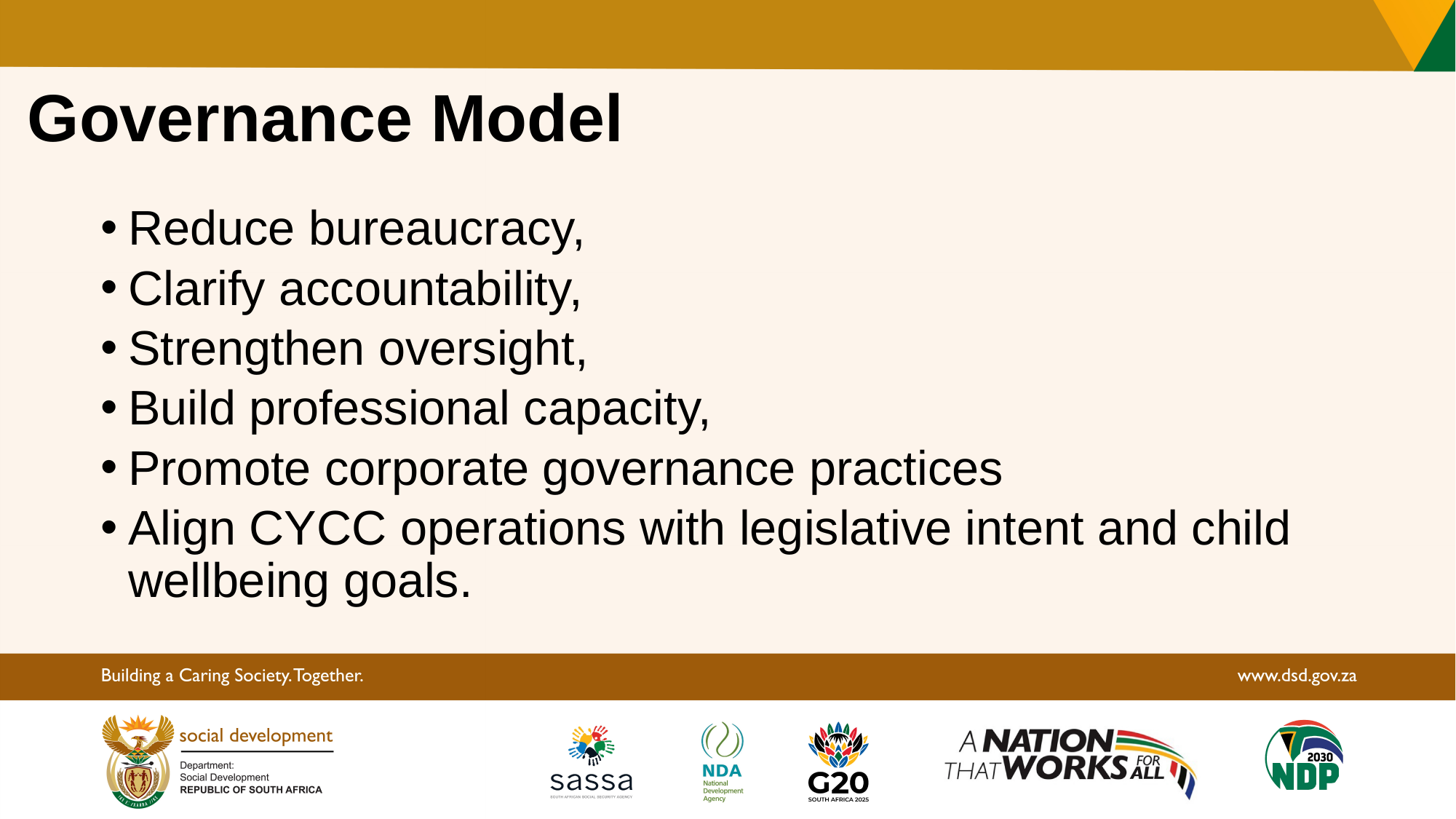

# Governance Model

Reduce bureaucracy,
Clarify accountability,
Strengthen oversight,
Build professional capacity,
Promote corporate governance practices
Align CYCC operations with legislative intent and child wellbeing goals.